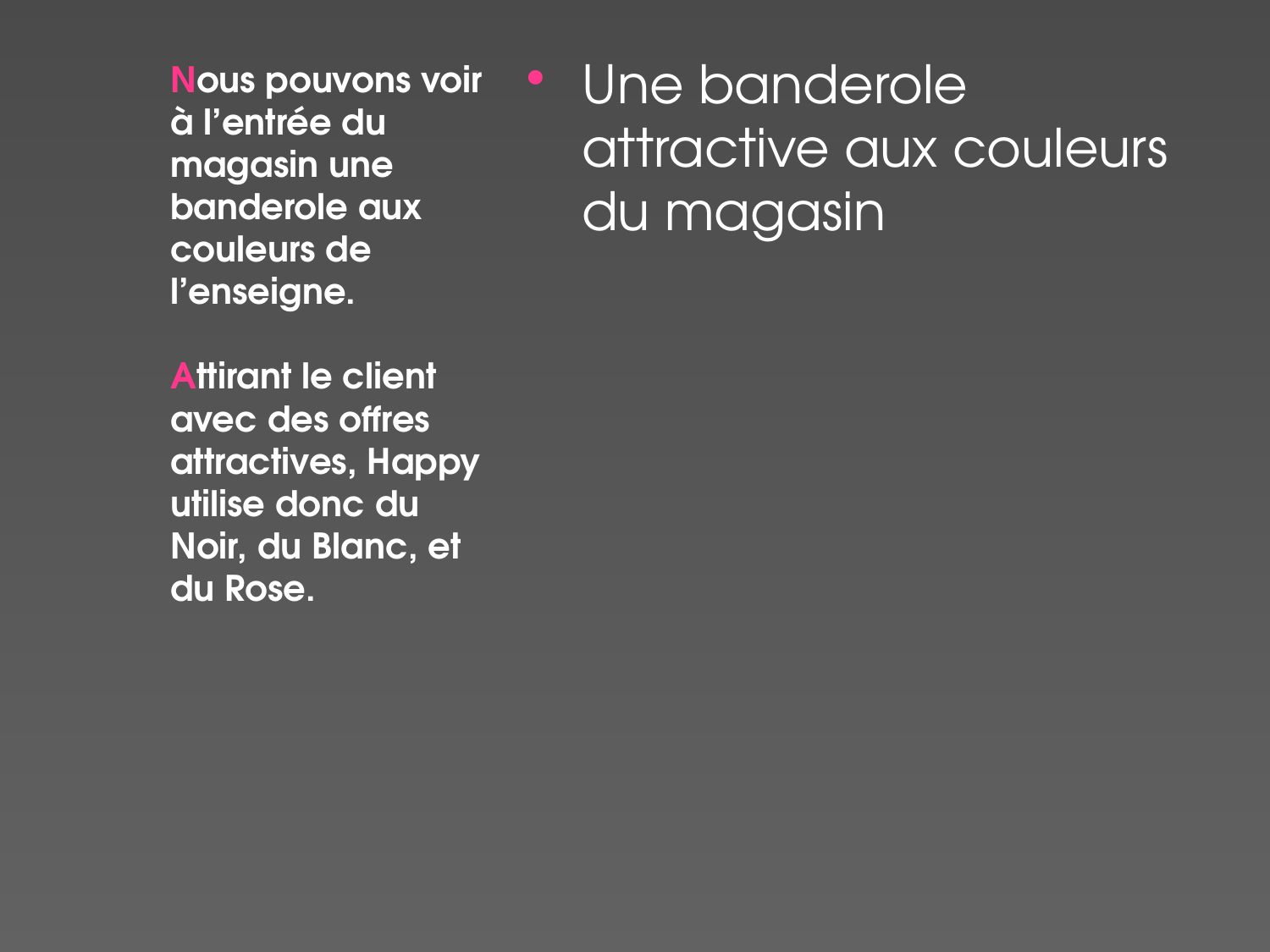

Une banderole attractive aux couleurs du magasin

Nous pouvons voir à l’entrée du magasin une banderole aux couleurs de l’enseigne.

Attirant le client avec des offres attractives, Happy utilise donc du Noir, du Blanc, et du Rose.
#